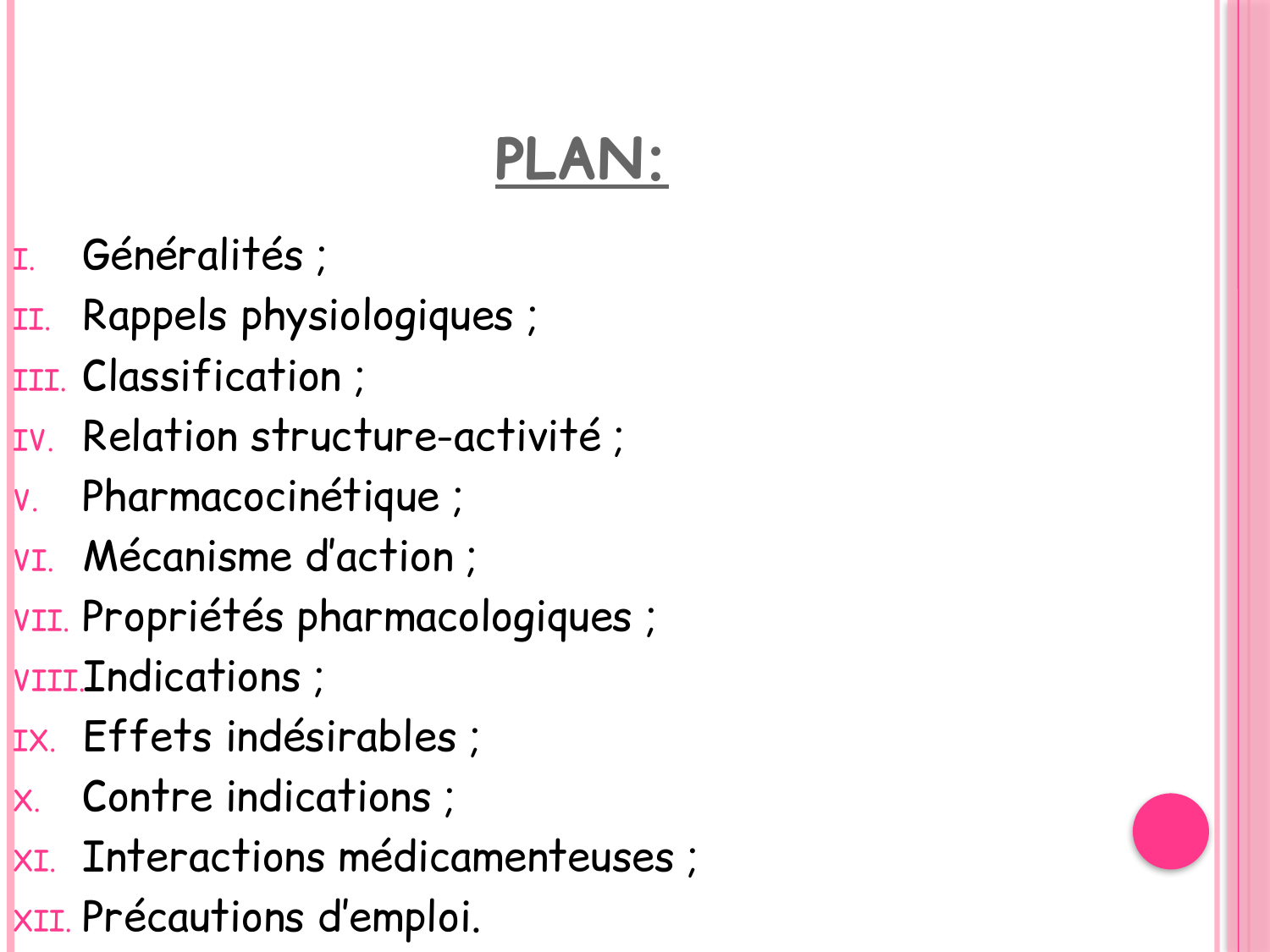

# PLAN:
Généralités ;
Rappels physiologiques ;
Classification ;
Relation structure-activité ;
Pharmacocinétique ;
Mécanisme d’action ;
Propriétés pharmacologiques ;
Indications ;
Effets indésirables ;
Contre indications ;
Interactions médicamenteuses ;
Précautions d’emploi.